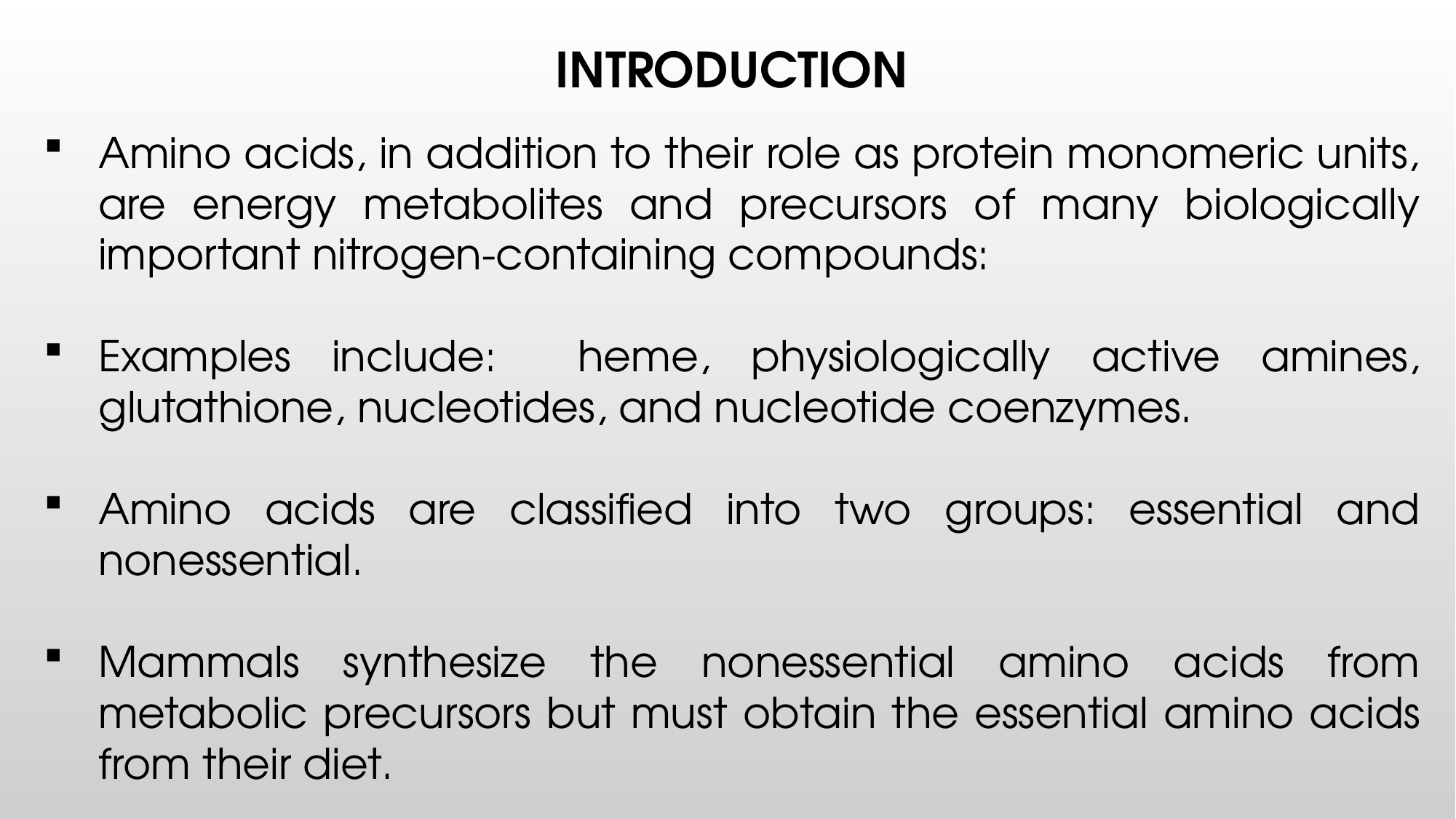

# introduction
Amino acids, in addition to their role as protein monomeric units, are energy metabolites and precursors of many biologically important nitrogen-containing compounds:

Examples include:  heme, physiologically active amines, glutathione, nucleotides, and nucleotide coenzymes.

Amino acids are classified into two groups: essential and nonessential.

Mammals synthesize the nonessential amino acids from metabolic precursors but must obtain the essential amino acids from their diet.